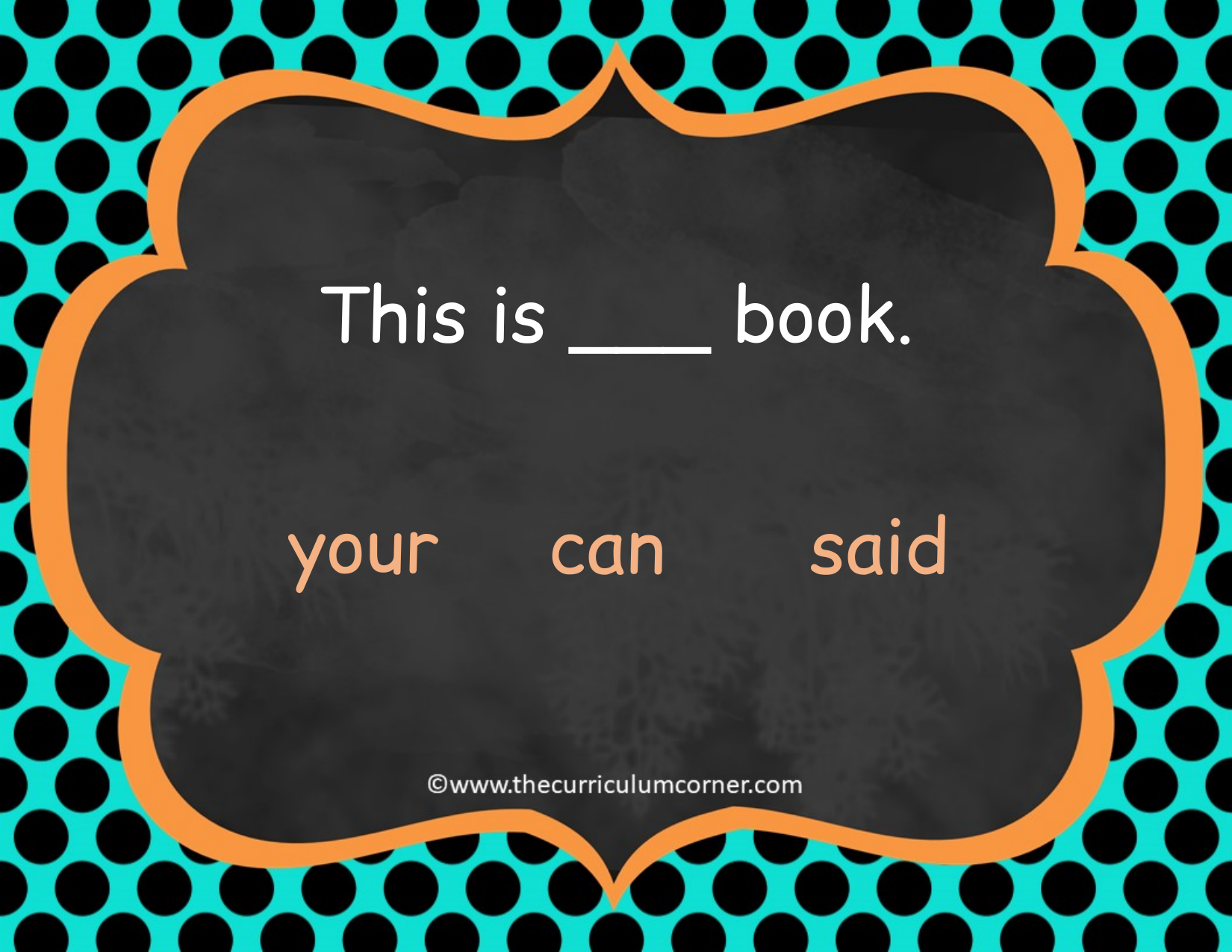

This is ___ book.
your
can
said